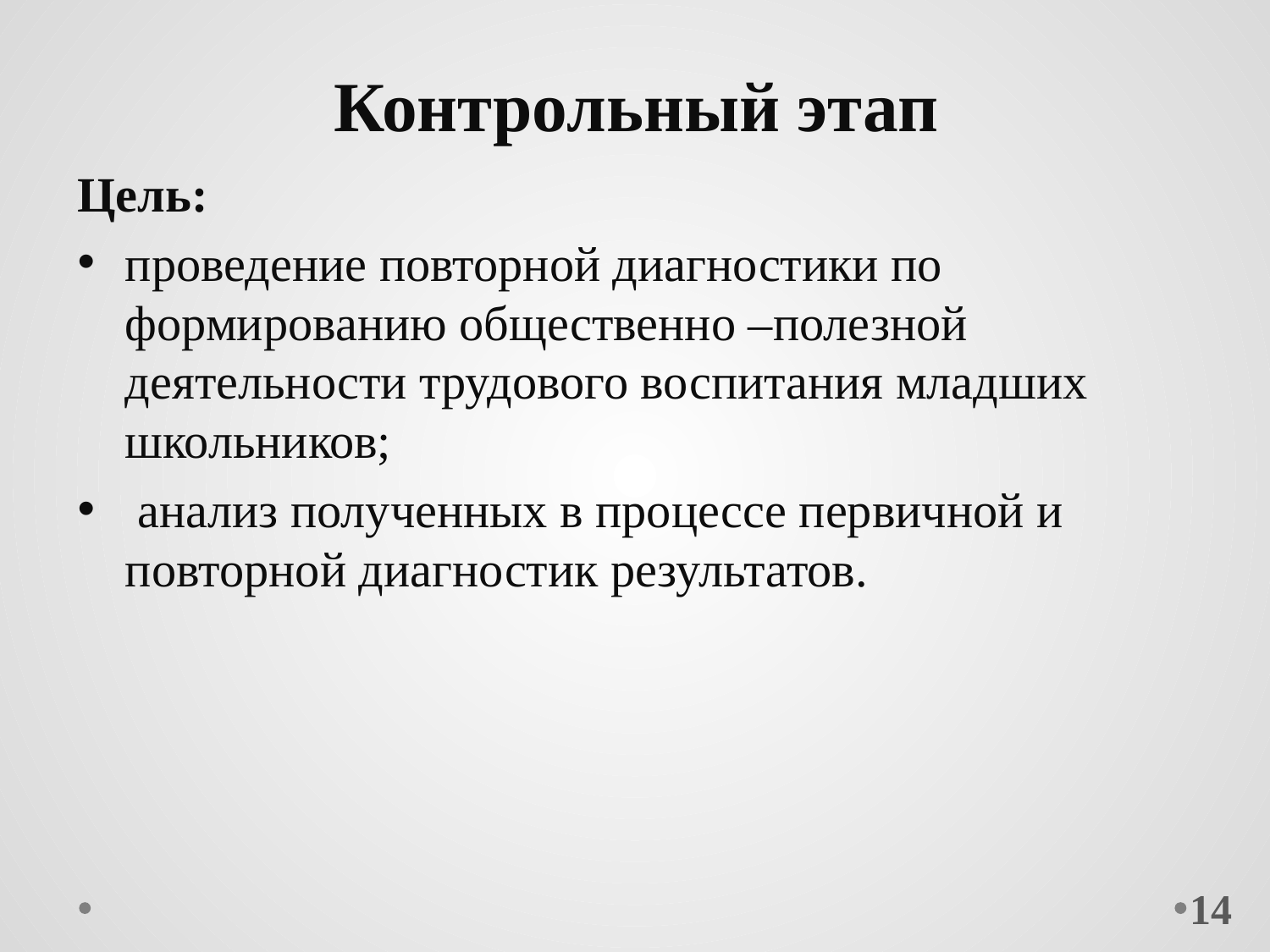

# Контрольный этап
Цель:
проведение повторной диагностики по формированию общественно –полезной деятельности трудового воспитания младших школьников;
 анализ полученных в процессе первичной и повторной диагностик результатов.

14